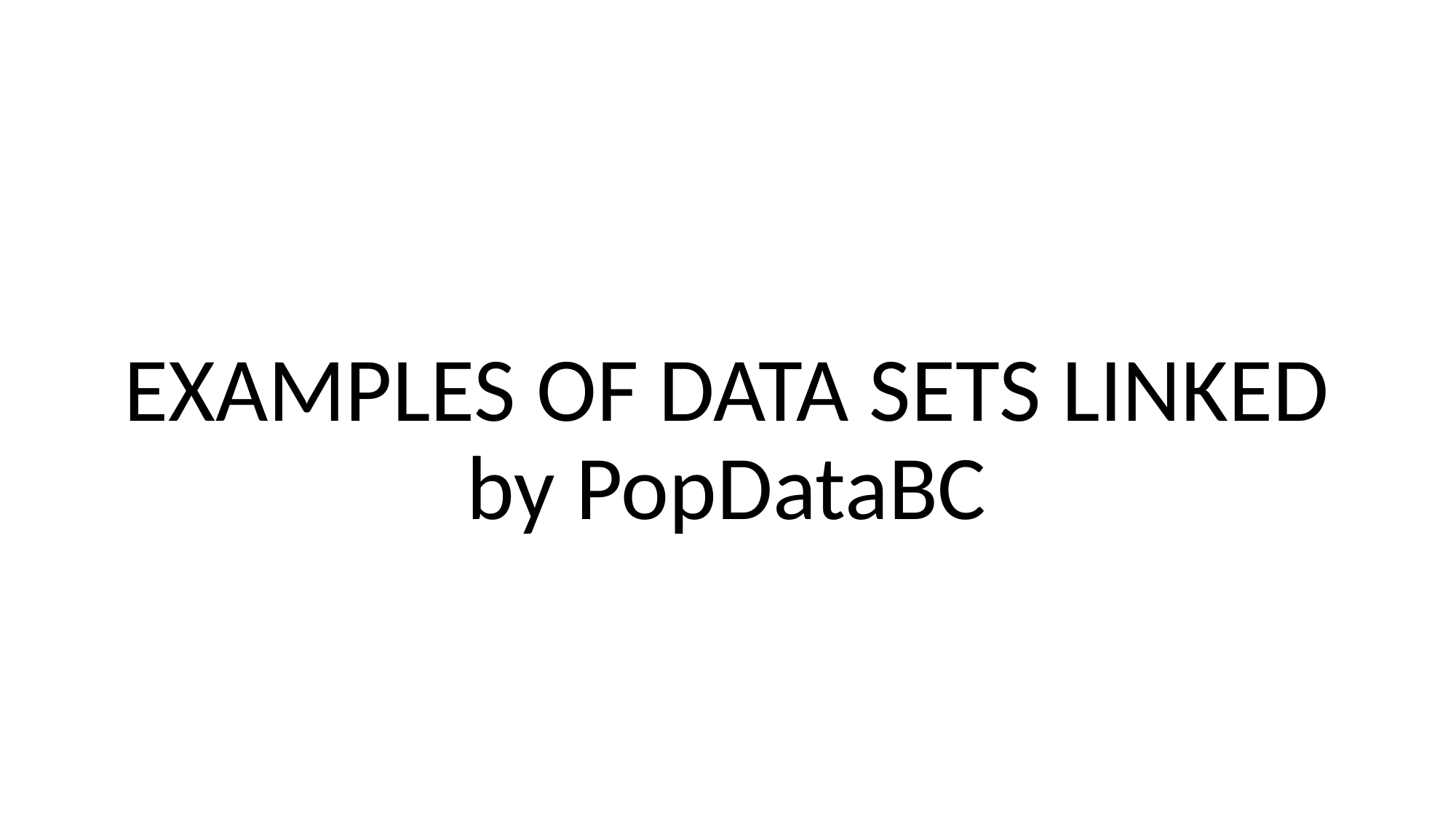

# EXAMPLES OF DATA SETS LINKED by PopDataBC